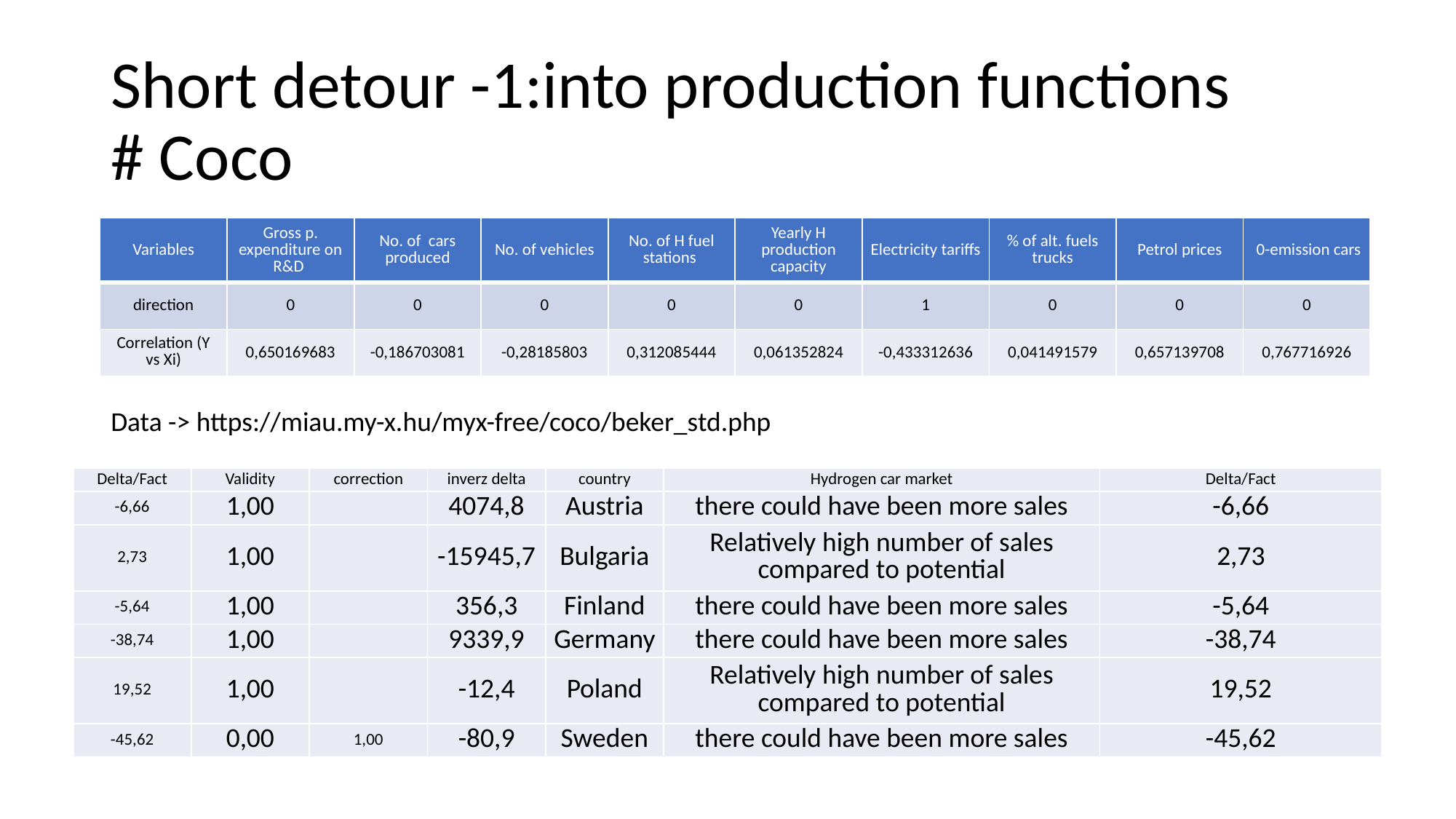

# Short detour -1:into production functions # Coco
| Variables | Gross p. expenditure on R&D | No. of cars produced | No. of vehicles | No. of H fuel stations | Yearly H production capacity | Electricity tariffs | % of alt. fuels trucks | Petrol prices | 0-emission cars |
| --- | --- | --- | --- | --- | --- | --- | --- | --- | --- |
| direction | 0 | 0 | 0 | 0 | 0 | 1 | 0 | 0 | 0 |
| Correlation (Y vs Xi) | 0,650169683 | -0,186703081 | -0,28185803 | 0,312085444 | 0,061352824 | -0,433312636 | 0,041491579 | 0,657139708 | 0,767716926 |
Data -> https://miau.my-x.hu/myx-free/coco/beker_std.php
| Delta/Fact | Validity | correction | inverz delta | country | Hydrogen car market | Delta/Fact |
| --- | --- | --- | --- | --- | --- | --- |
| -6,66 | 1,00 |  | 4074,8 | Austria | there could have been more sales | -6,66 |
| 2,73 | 1,00 |  | -15945,7 | Bulgaria | Relatively high number of sales compared to potential | 2,73 |
| -5,64 | 1,00 |  | 356,3 | Finland | there could have been more sales | -5,64 |
| -38,74 | 1,00 |  | 9339,9 | Germany | there could have been more sales | -38,74 |
| 19,52 | 1,00 |  | -12,4 | Poland | Relatively high number of sales compared to potential | 19,52 |
| -45,62 | 0,00 | 1,00 | -80,9 | Sweden | there could have been more sales | -45,62 |